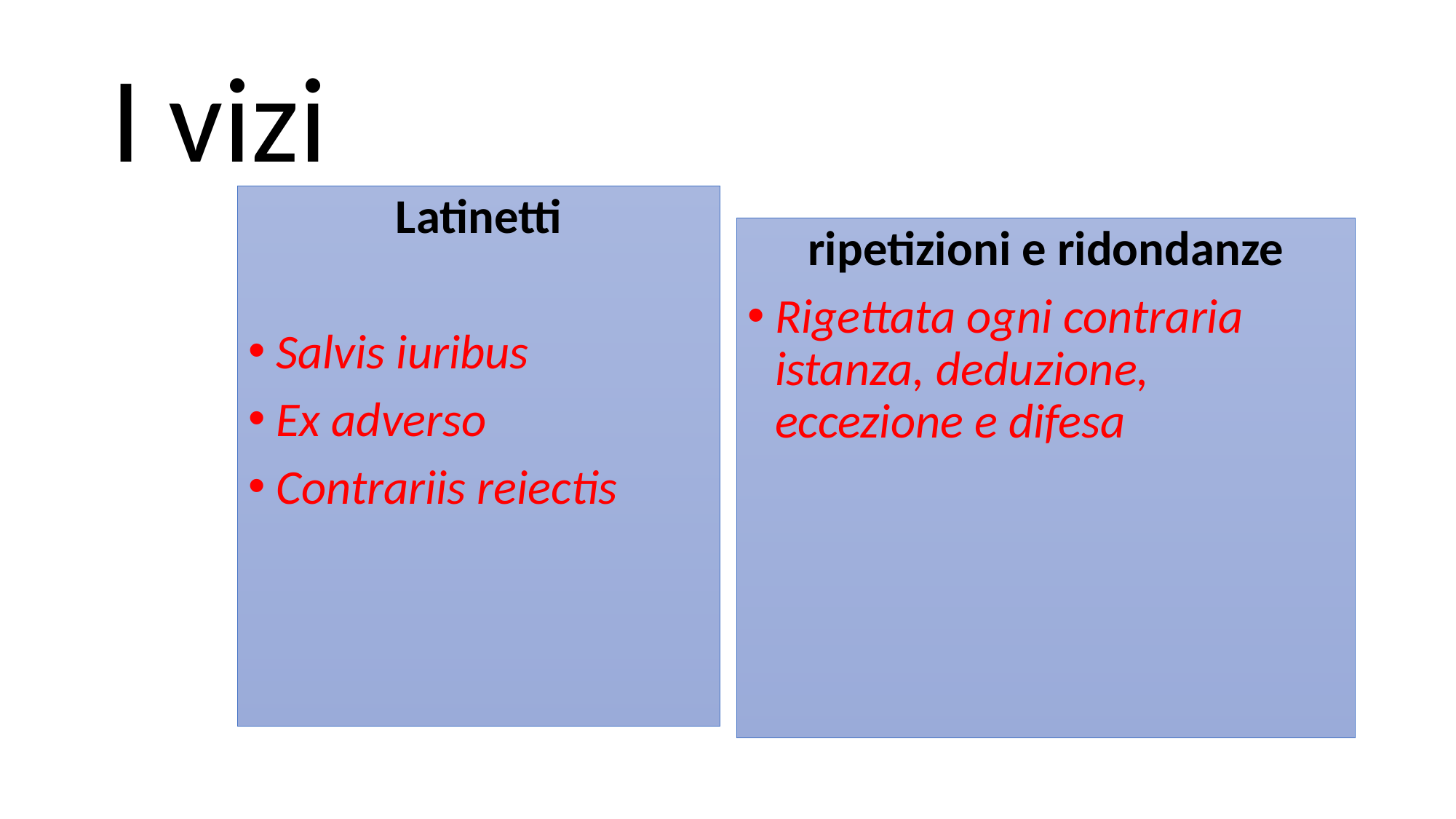

# I vizi
Latinetti

Salvis iuribus
Ex adverso
Contrariis reiectis

ripetizioni e ridondanze
Rigettata ogni contraria istanza, deduzione, eccezione e difesa